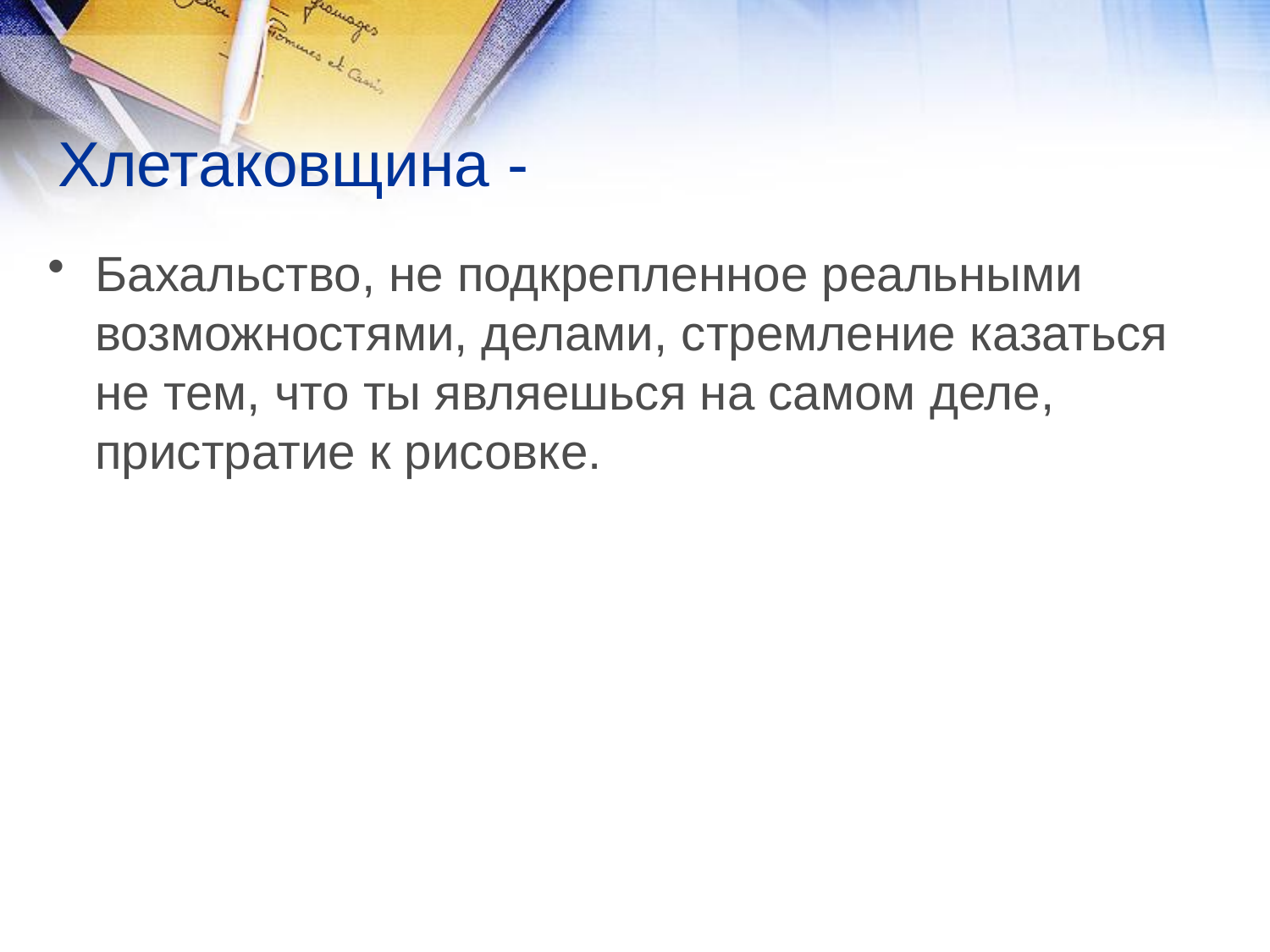

# Хлетаковщина -
Бахальство, не подкрепленное реальными возможностями, делами, стремление казаться не тем, что ты являешься на самом деле, пристратие к рисовке.